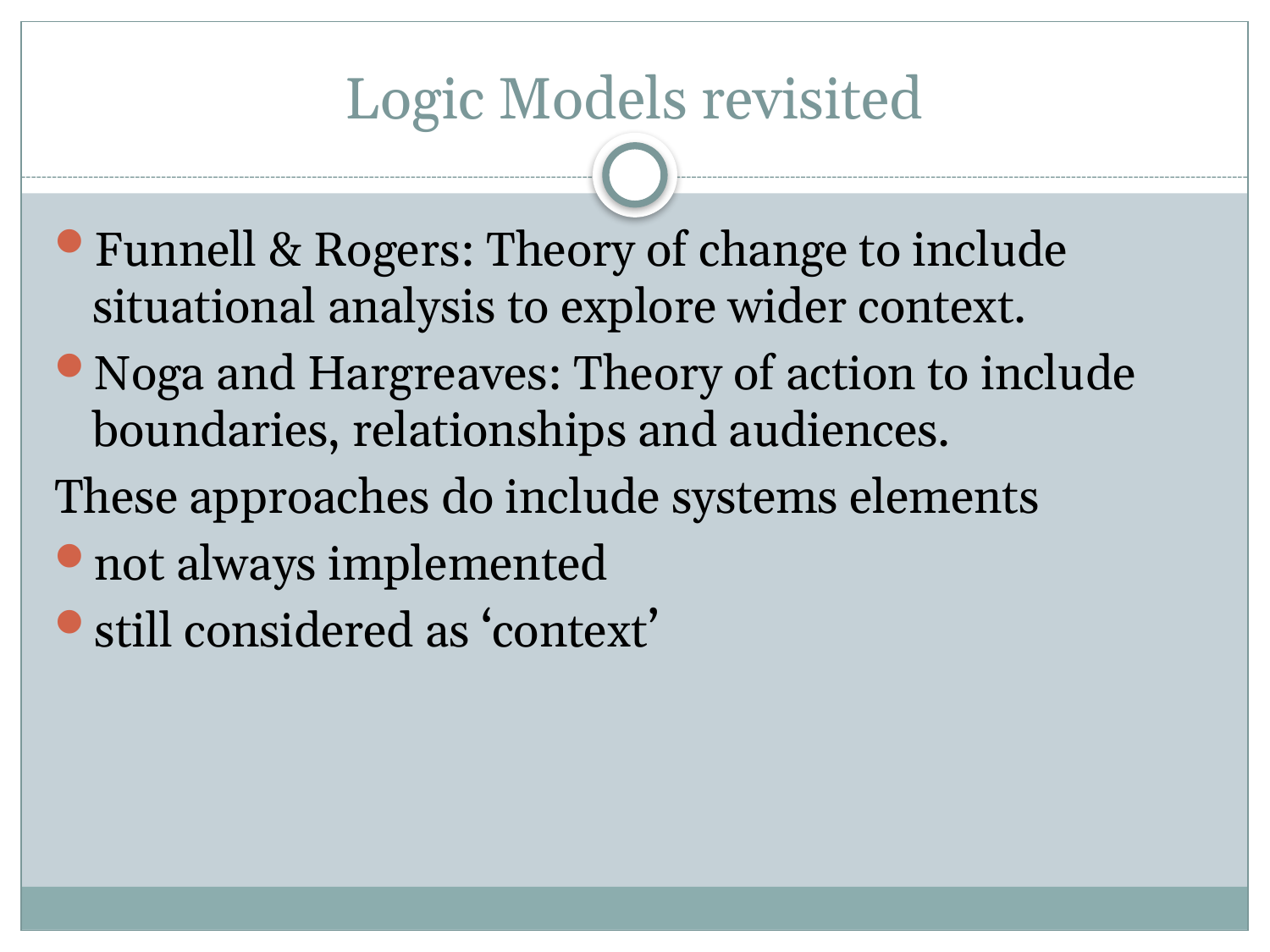

# Logic Models revisited
Funnell & Rogers: Theory of change to include situational analysis to explore wider context.
Noga and Hargreaves: Theory of action to include boundaries, relationships and audiences.
These approaches do include systems elements
not always implemented
still considered as ‘context’